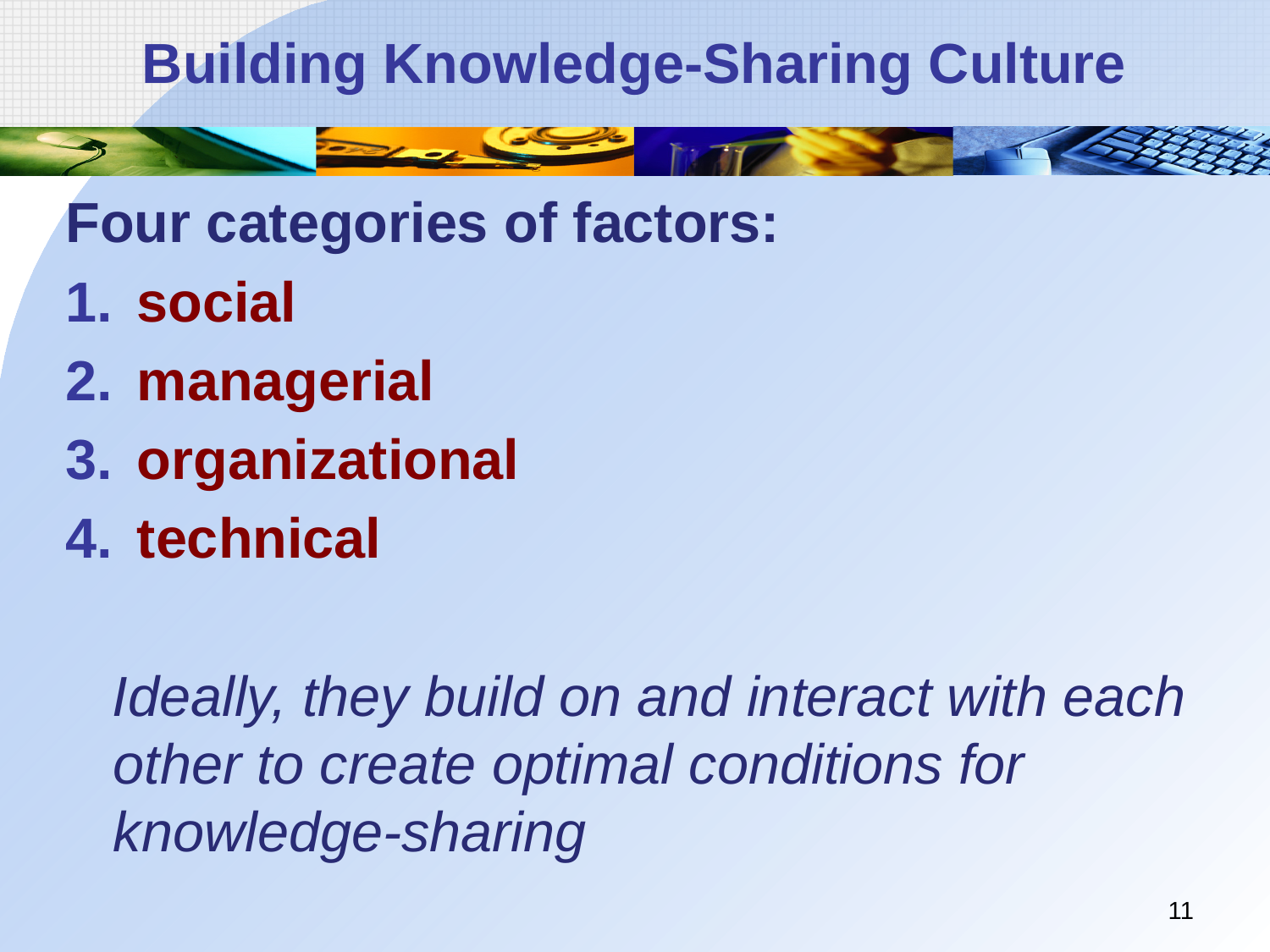

# Building Knowledge-Sharing Culture
Four categories of factors:
social
managerial
organizational
technical

   Ideally, they build on and interact with each other to create optimal conditions for knowledge-sharing
11